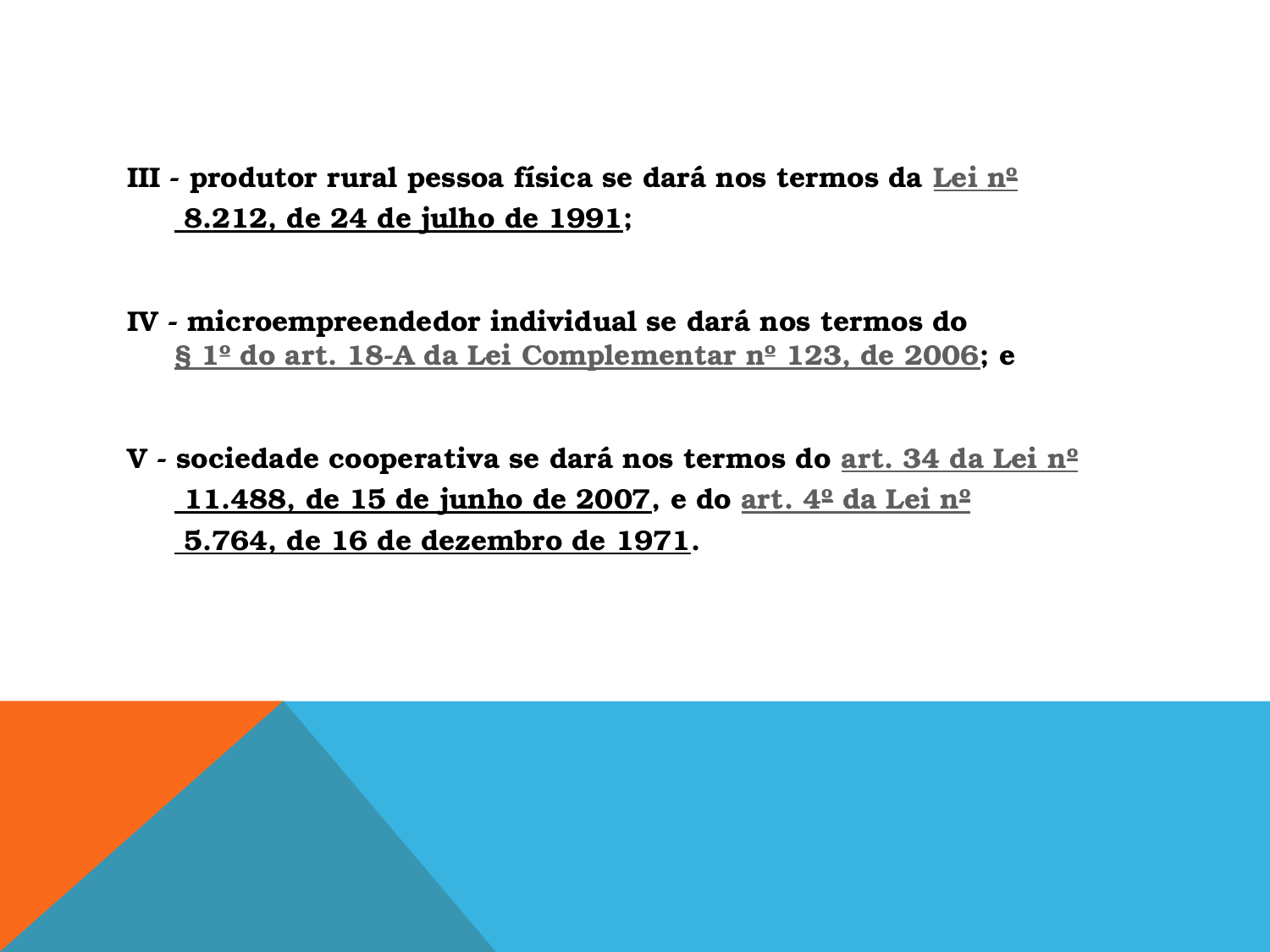

#
III - produtor rural pessoa física se dará nos termos da Lei nº 8.212, de 24 de julho de 1991;

IV - microempreendedor individual se dará nos termos do § 1º do art. 18-A da Lei Complementar nº 123, de 2006; e

V - sociedade cooperativa se dará nos termos do art. 34 da Lei nº 11.488, de 15 de junho de 2007, e do art. 4º da Lei nº 5.764, de 16 de dezembro de 1971.